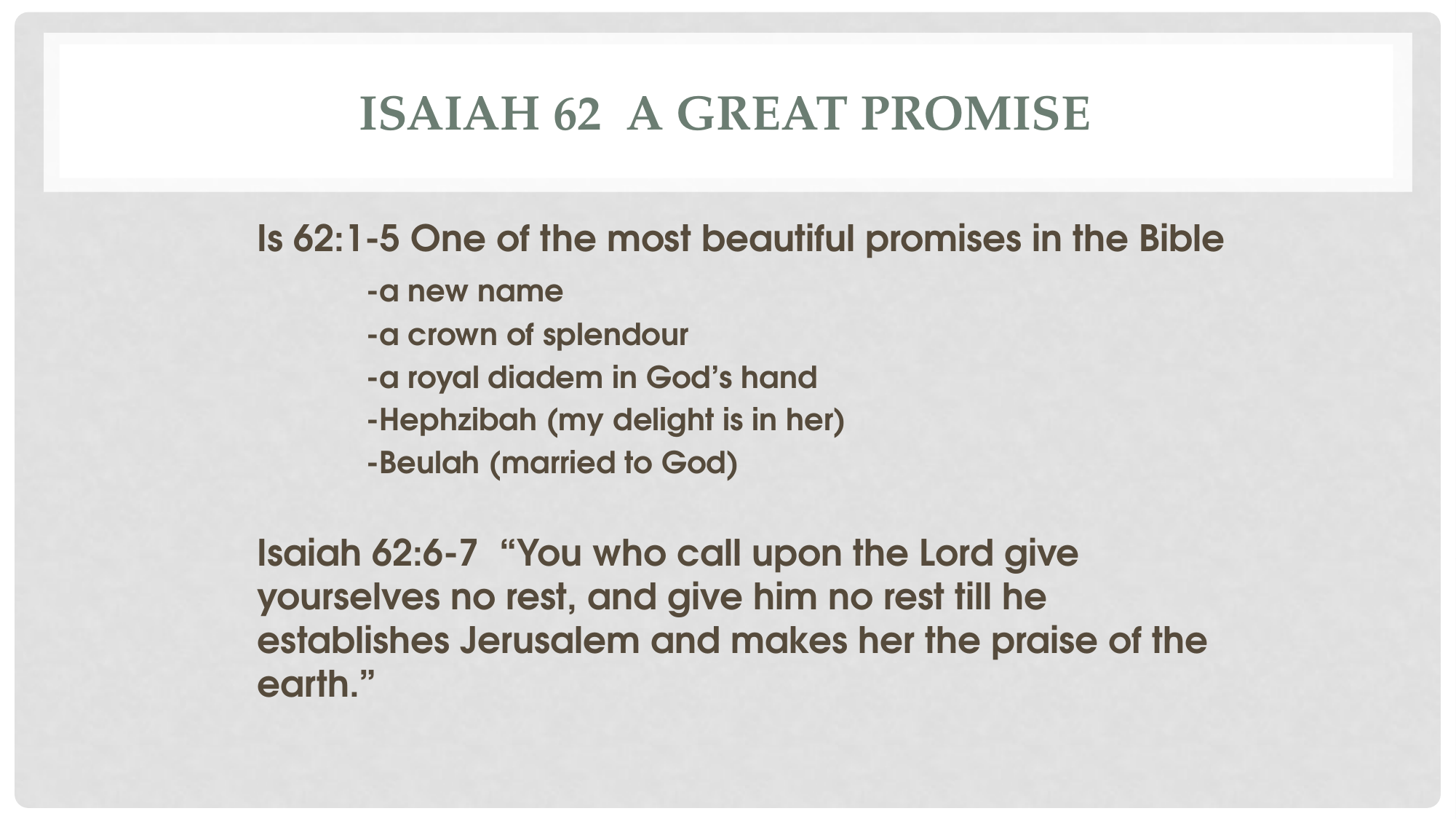

# Isaiah 62  a great promise
Is 62:1-5 One of the most beautiful promises in the Bible
	-a new name
	-a crown of splendour
	-a royal diadem in God’s hand
	-Hephzibah (my delight is in her)
	-Beulah (married to God)

Isaiah 62:6-7  “You who call upon the Lord give yourselves no rest, and give him no rest till he establishes Jerusalem and makes her the praise of the earth.”